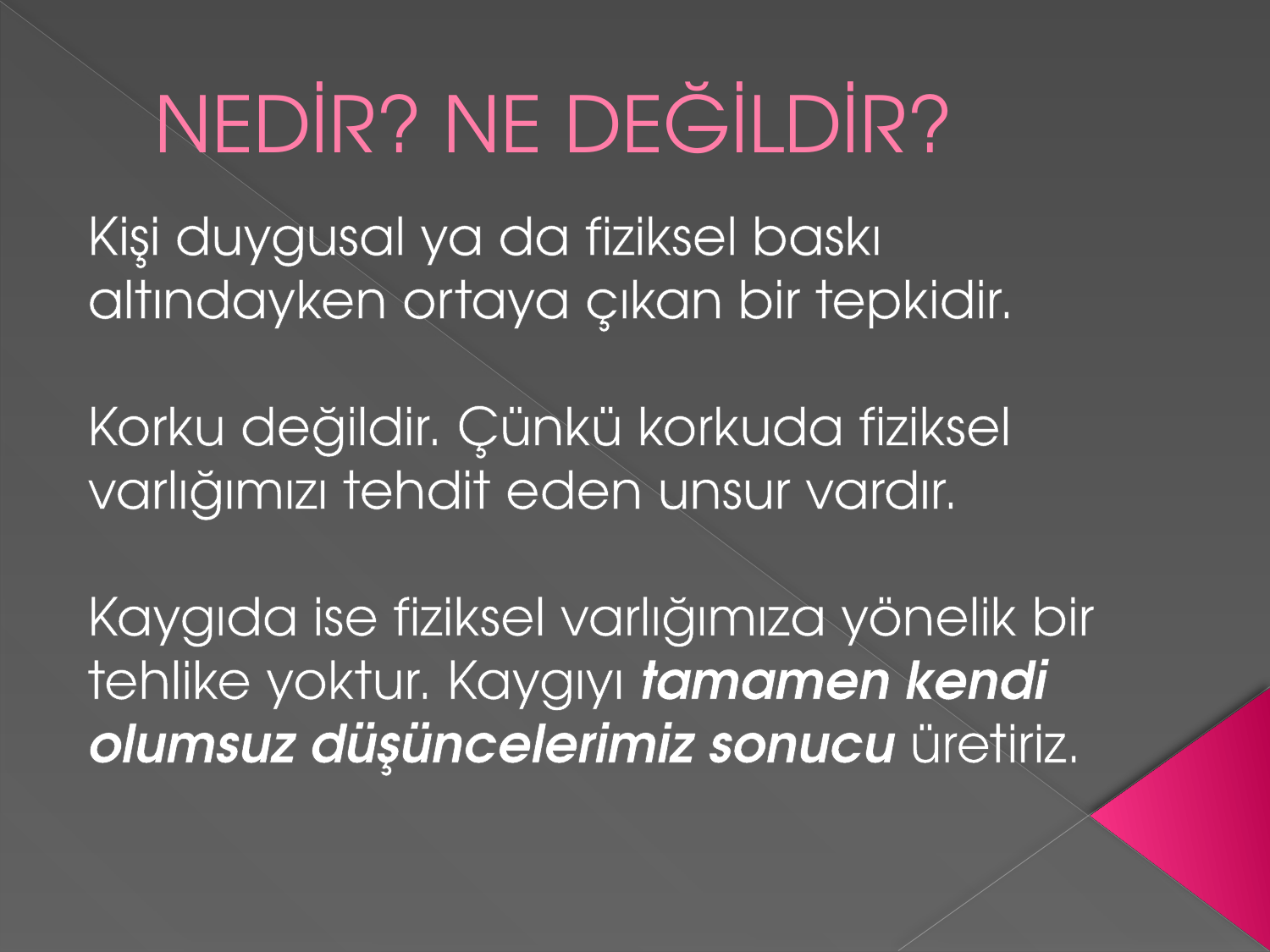

# NEDİR? NE DEĞİLDİR?
Kişi duygusal ya da fiziksel baskı altındayken ortaya çıkan bir tepkidir.

Korku değildir. Çünkü korkuda fiziksel varlığımızı tehdit eden unsur vardır.

Kaygıda ise fiziksel varlığımıza yönelik bir tehlike yoktur. Kaygıyı tamamen kendi olumsuz düşüncelerimiz sonucu üretiriz.